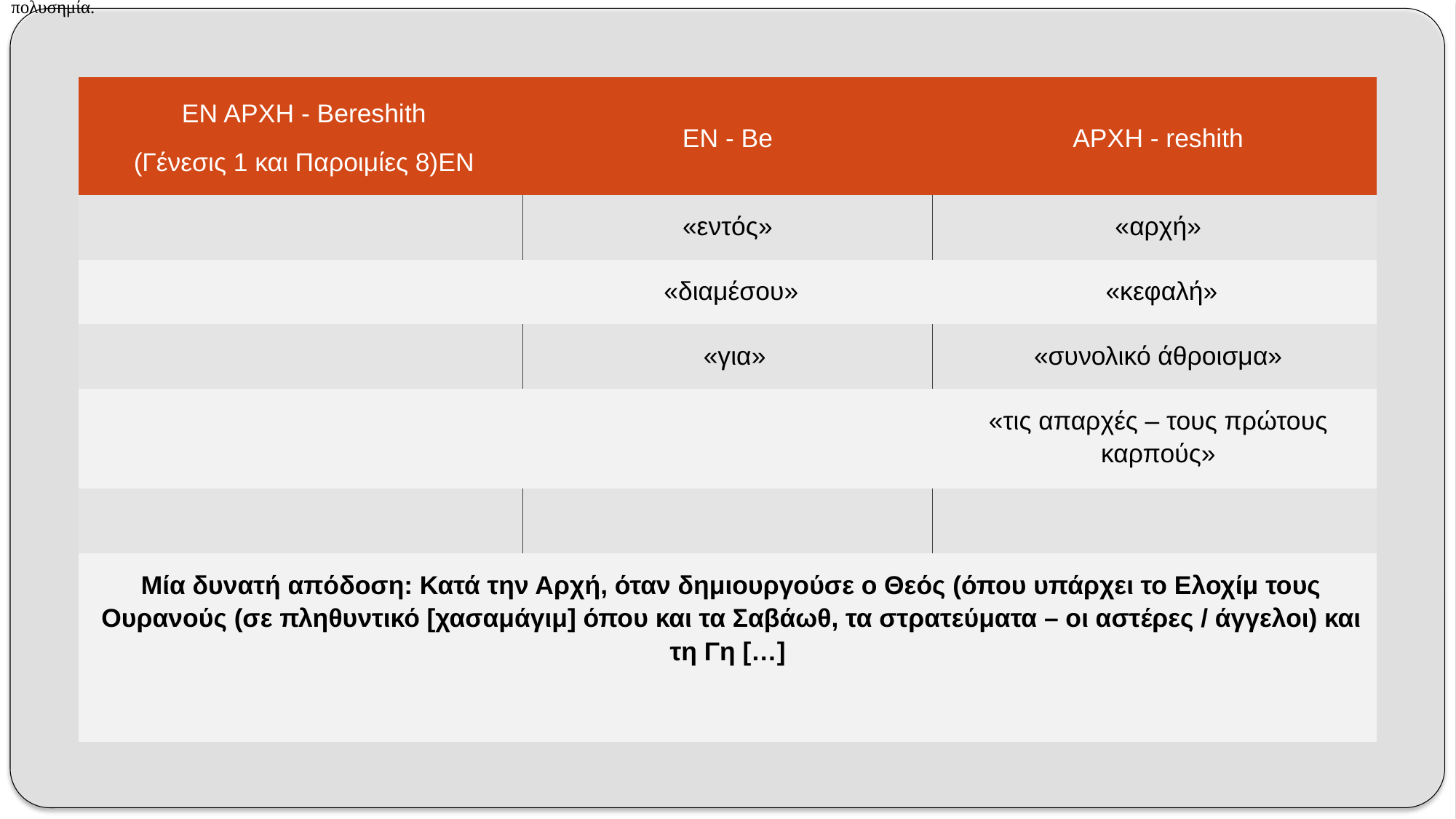

πολυσημία.

| ΕΝ ΑΡΧΗ - Bereshith (Γένεσις 1 και Παροιμίες 8)ΕΝ | ΕΝ - Be | ΑΡΧΗ - reshith |
| --- | --- | --- |
|  | «εντός» | «αρχή» |
|  | «διαμέσου» | «κεφαλή» |
|  | «για» | «συνολικό άθροισμα» |
|  |  | «τις απαρχές – τους πρώτους καρπούς» |
|  |  |  |
| Μία δυνατή απόδοση: Κατά την Αρχή, όταν δημιουργούσε ο Θεός (όπου υπάρχει το Ελοχίμ τους Ουρανούς (σε πληθυντικό [χασαμάγιμ] όπου και τα Σαβάωθ, τα στρατεύματα – οι αστέρες / άγγελοι) και τη Γη […] |  |  |